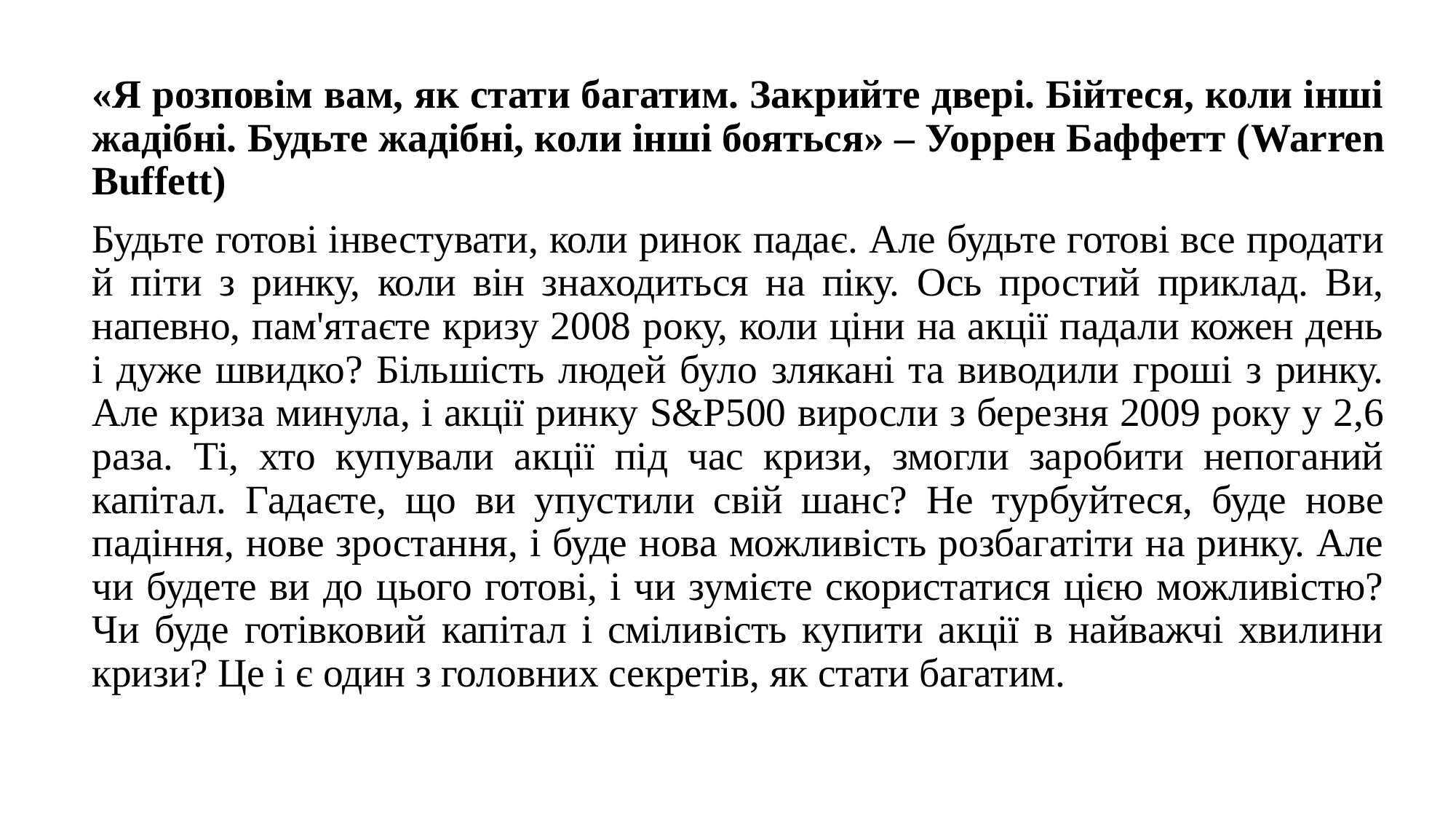

«Я розповім вам, як стати багатим. Закрийте двері. Бійтеся, коли інші жадібні. Будьте жадібні, коли інші бояться» – Уоррен Баффетт (Warren Buffett)
Будьте готові інвестувати, коли ринок падає. Але будьте готові все продати й піти з ринку, коли він знаходиться на піку. Ось простий приклад. Ви, напевно, пам'ятаєте кризу 2008 року, коли ціни на акції падали кожен день і дуже швидко? Більшість людей було злякані та виводили гроші з ринку. Але криза минула, і акції ринку S&P500 виросли з березня 2009 року у 2,6 раза. Ті, хто купували акції під час кризи, змогли заробити непоганий капітал. Гадаєте, що ви упустили свій шанс? Не турбуйтеся, буде нове падіння, нове зростання, і буде нова можливість розбагатіти на ринку. Але чи будете ви до цього готові, і чи зумієте скористатися цією можливістю? Чи буде готівковий капітал і сміливість купити акції в найважчі хвилини кризи? Це і є один з головних секретів, як стати багатим.